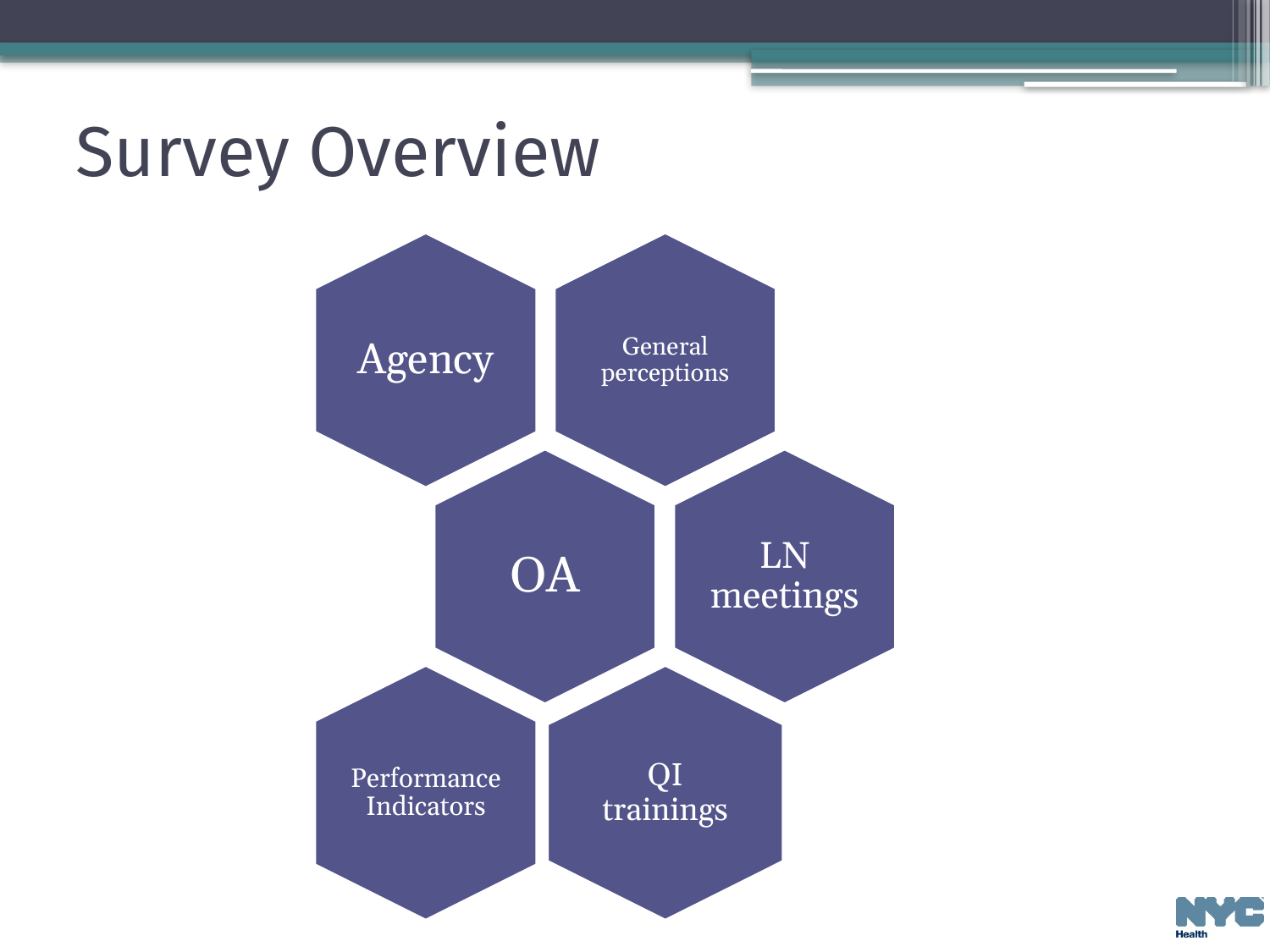

# Survey Overview
General perceptions

Agency
OA

LN meetings
QI trainings

Performance Indicators